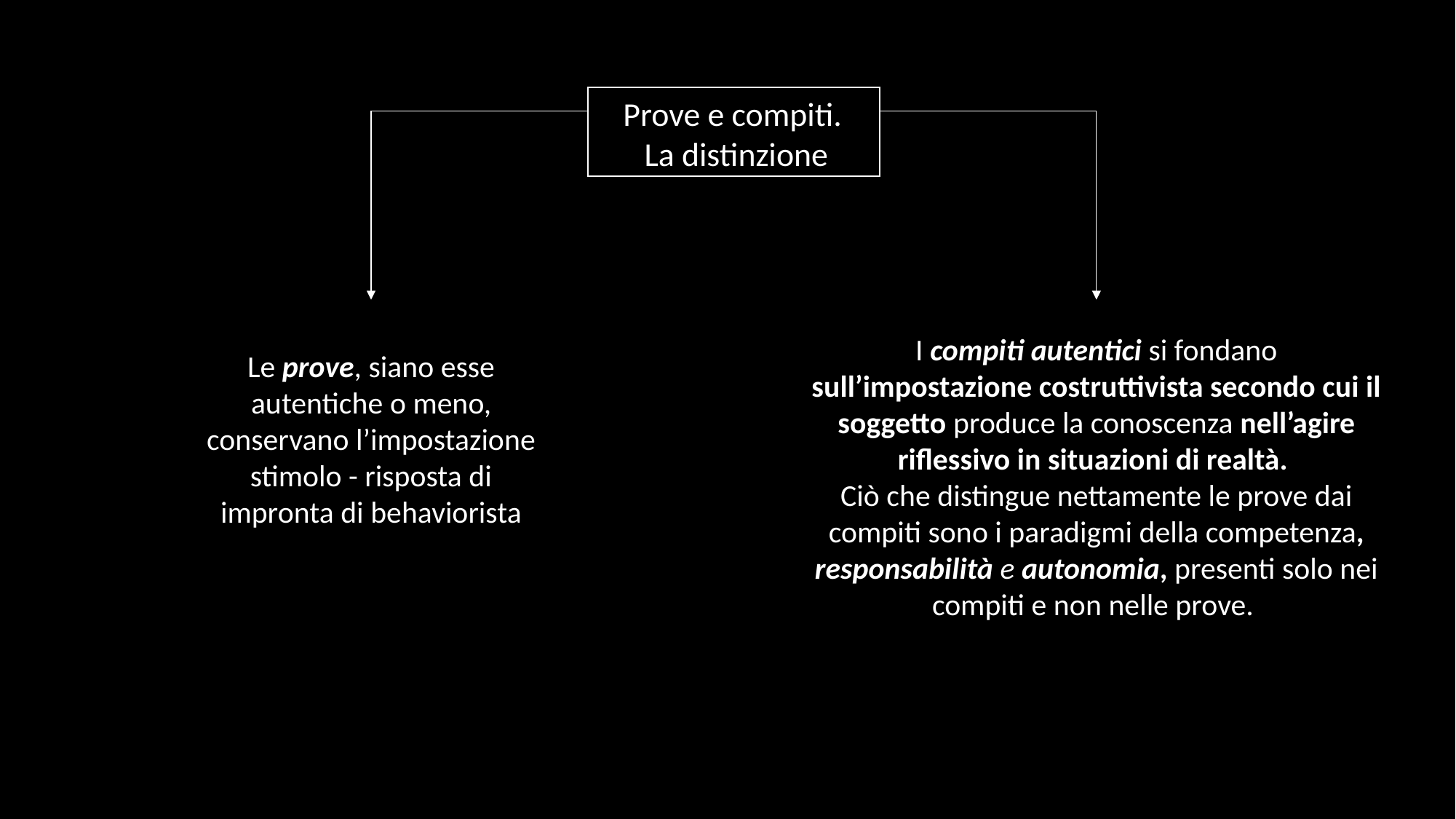

Prove e compiti.
La distinzione

I compiti autentici si fondano sull’impostazione costruttivista secondo cui il soggetto produce la conoscenza nell’agire riflessivo in situazioni di realtà.
Ciò che distingue nettamente le prove dai compiti sono i paradigmi della competenza, responsabilità e autonomia, presenti solo nei compiti e non nelle prove.
Le prove, siano esse autentiche o meno, conservano l’impostazione stimolo - risposta di impronta di behaviorista